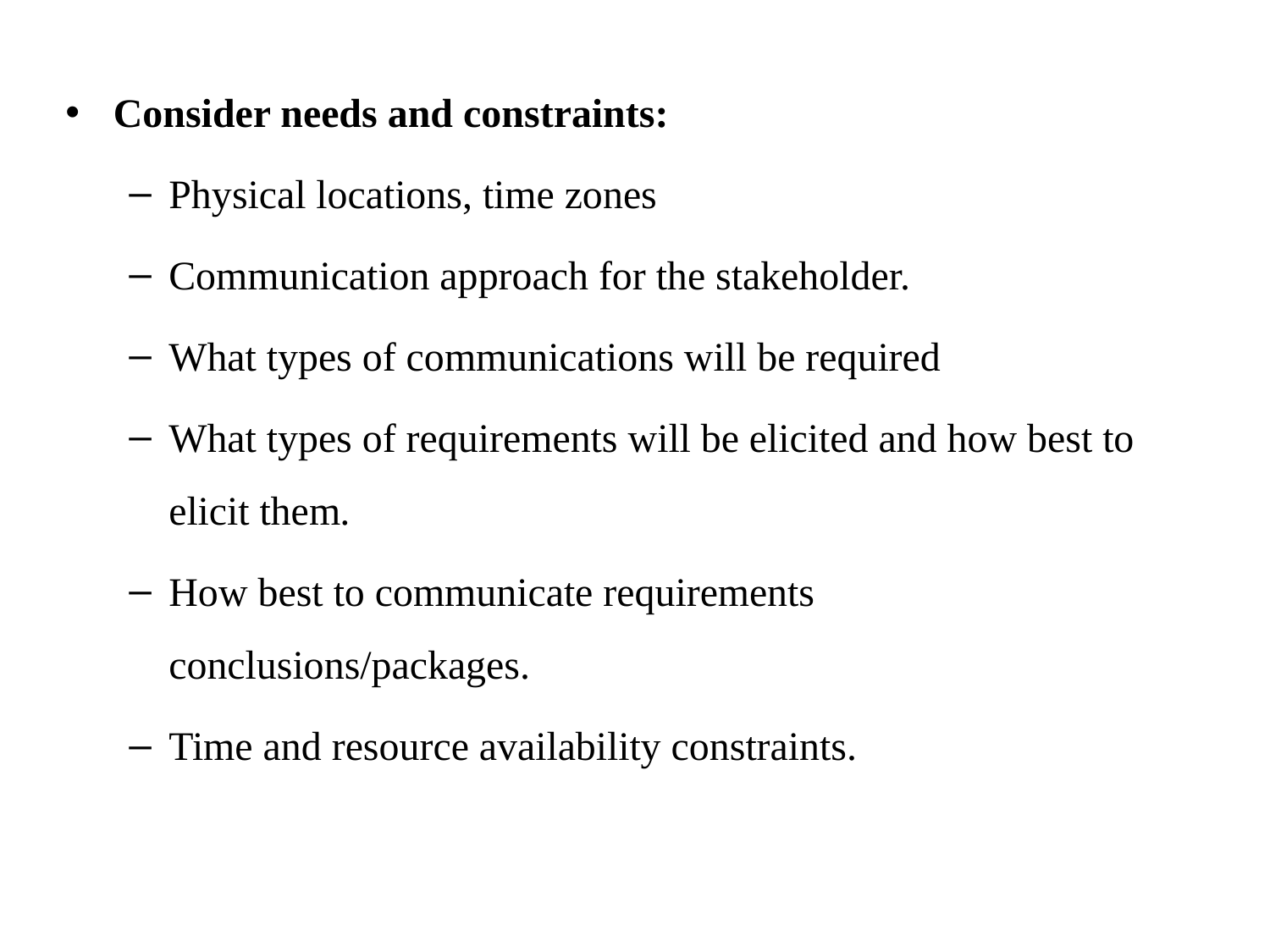

Consider needs and constraints:
Physical locations, time zones
Communication approach for the stakeholder.
What types of communications will be required
What types of requirements will be elicited and how best to elicit them.
How best to communicate requirements conclusions/packages.
Time and resource availability constraints.